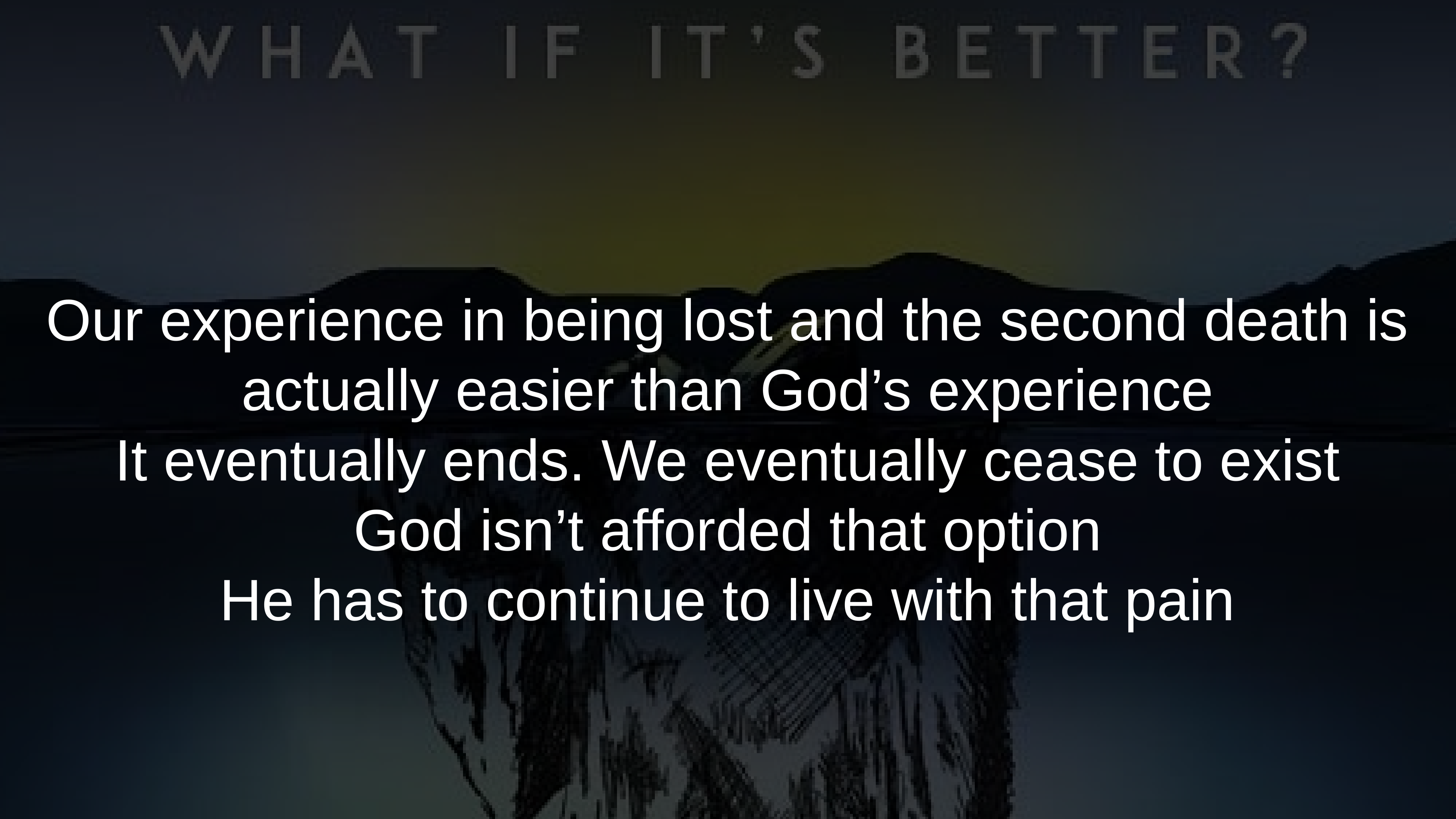

Our experience in being lost and the second death is actually easier than God’s experience
It eventually ends. We eventually cease to exist
God isn’t afforded that option
He has to continue to live with that pain